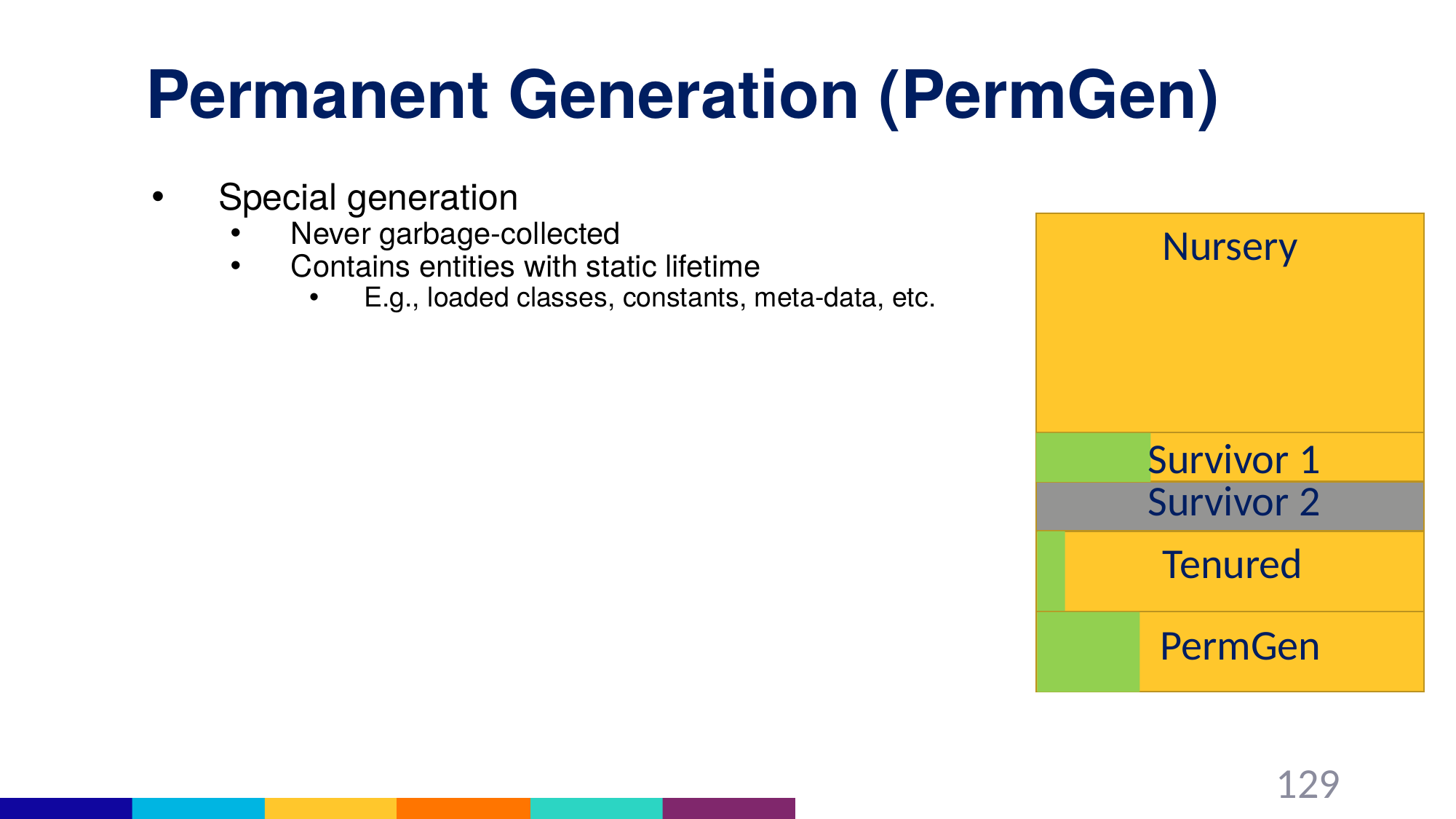

# Permanent Generation (PermGen)
Special generation
Never garbage-collected
Contains entities with static lifetime
E.g., loaded classes, constants, meta-data, etc.
Nursery

Survivor 1

Survivor 2

Tenured

PermGen
129